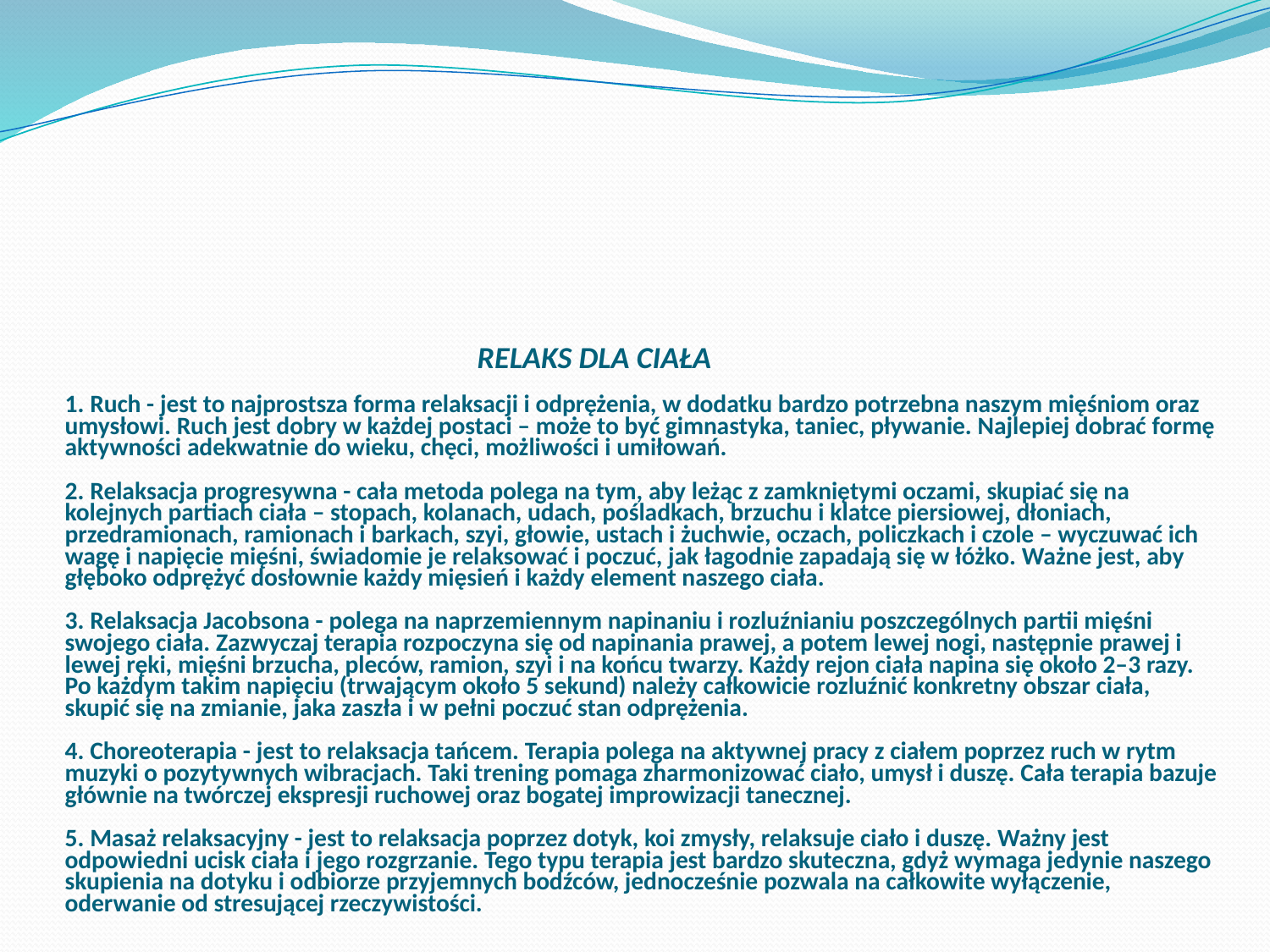

# RELAKS DLA CIAŁA 1. Ruch - jest to najprostsza forma relaksacji i odprężenia, w dodatku bardzo potrzebna naszym mięśniom oraz umysłowi. Ruch jest dobry w każdej postaci – może to być gimnastyka, taniec, pływanie. Najlepiej dobrać formę aktywności adekwatnie do wieku, chęci, możliwości i umiłowań. 2. Relaksacja progresywna - cała metoda polega na tym, aby leżąc z zamkniętymi oczami, skupiać się na kolejnych partiach ciała – stopach, kolanach, udach, pośladkach, brzuchu i klatce piersiowej, dłoniach, przedramionach, ramionach i barkach, szyi, głowie, ustach i żuchwie, oczach, policzkach i czole – wyczuwać ich wagę i napięcie mięśni, świadomie je relaksować i poczuć, jak łagodnie zapadają się w łóżko. Ważne jest, aby głęboko odprężyć dosłownie każdy mięsień i każdy element naszego ciała. 3. Relaksacja Jacobsona - polega na naprzemiennym napinaniu i rozluźnianiu poszczególnych partii mięśni swojego ciała. Zazwyczaj terapia rozpoczyna się od napinania prawej, a potem lewej nogi, następnie prawej i lewej ręki, mięśni brzucha, pleców, ramion, szyi i na końcu twarzy. Każdy rejon ciała napina się około 2–3 razy. Po każdym takim napięciu (trwającym około 5 sekund) należy całkowicie rozluźnić konkretny obszar ciała, skupić się na zmianie, jaka zaszła i w pełni poczuć stan odprężenia. 4. Choreoterapia - jest to relaksacja tańcem. Terapia polega na aktywnej pracy z ciałem poprzez ruch w rytm muzyki o pozytywnych wibracjach. Taki trening pomaga zharmonizować ciało, umysł i duszę. Cała terapia bazuje głównie na twórczej ekspresji ruchowej oraz bogatej improwizacji tanecznej. 5. Masaż relaksacyjny - jest to relaksacja poprzez dotyk, koi zmysły, relaksuje ciało i duszę. Ważny jest odpowiedni ucisk ciała i jego rozgrzanie. Tego typu terapia jest bardzo skuteczna, gdyż wymaga jedynie naszego skupienia na dotyku i odbiorze przyjemnych bodźców, jednocześnie pozwala na całkowite wyłączenie, oderwanie od stresującej rzeczywistości.